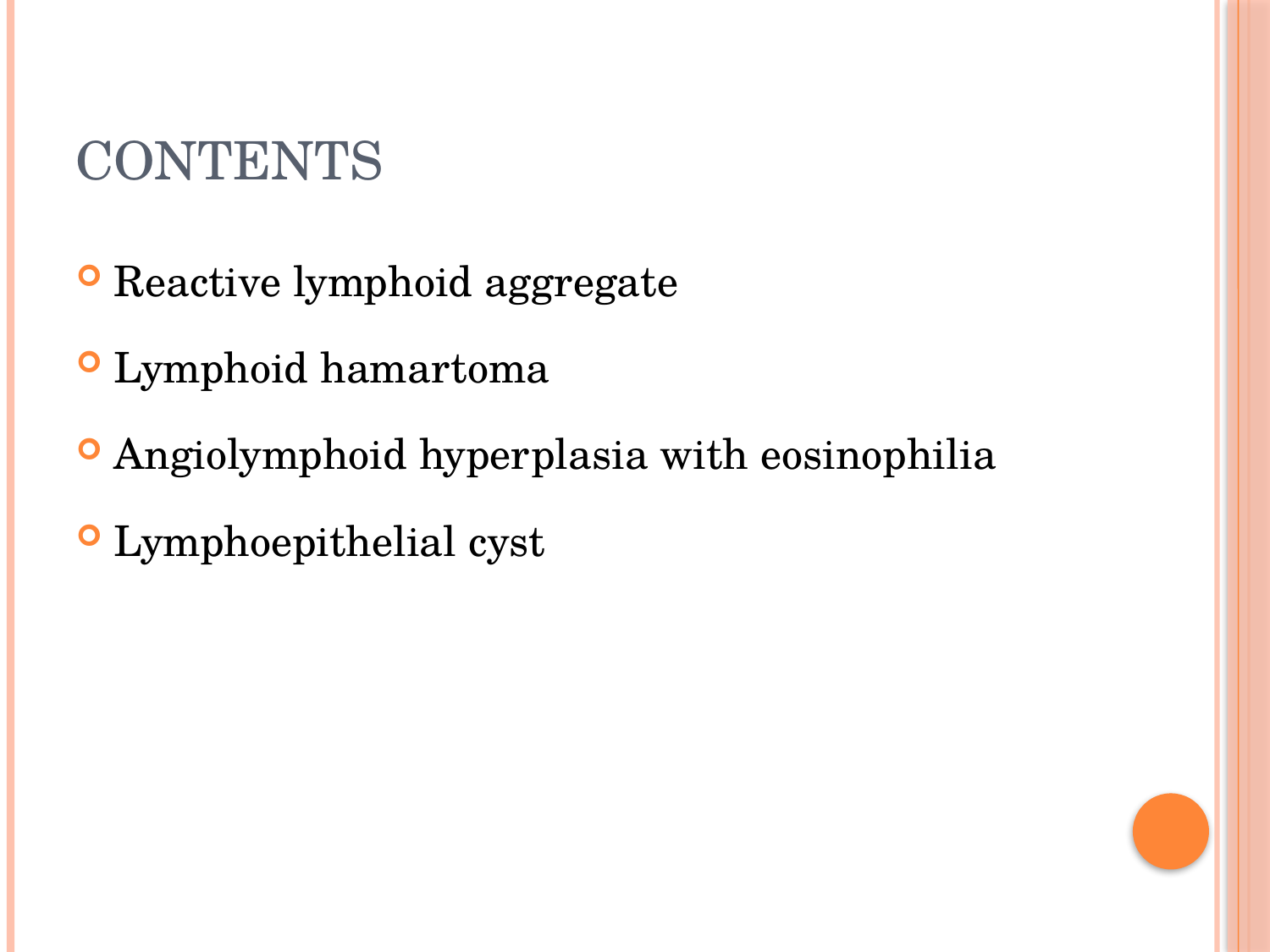

# Contents
Reactive lymphoid aggregate
Lymphoid hamartoma
Angiolymphoid hyperplasia with eosinophilia
Lymphoepithelial cyst